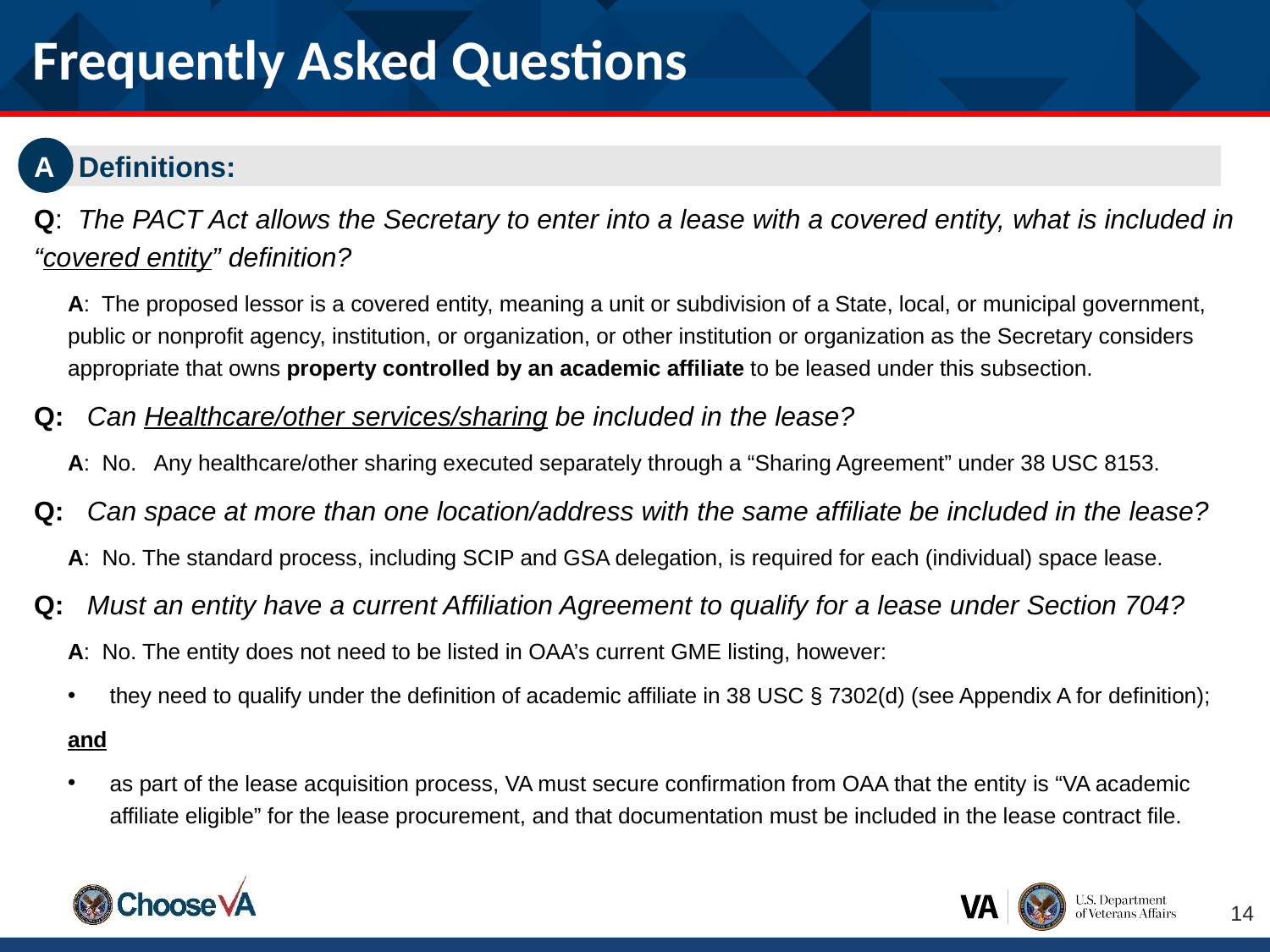

Frequently Asked Questions
A   Definitions:
Q:  The PACT Act allows the Secretary to enter into a lease with a covered entity, what is included in “covered entity” definition?
A:  The proposed lessor is a covered entity, meaning a unit or subdivision of a State, local, or municipal government, public or nonprofit agency, institution, or organization, or other institution or organization as the Secretary considers appropriate that owns property controlled by an academic affiliate to be leased under this subsection.
Q:   Can Healthcare/other services/sharing be included in the lease?
A:  No.   Any healthcare/other sharing executed separately through a “Sharing Agreement” under 38 USC 8153.
Q:   Can space at more than one location/address with the same affiliate be included in the lease?
A:  No. The standard process, including SCIP and GSA delegation, is required for each (individual) space lease.
Q:   Must an entity have a current Affiliation Agreement to qualify for a lease under Section 704?
A:  No. The entity does not need to be listed in OAA’s current GME listing, however:
they need to qualify under the definition of academic affiliate in 38 USC § 7302(d) (see Appendix A for definition);
and
as part of the lease acquisition process, VA must secure confirmation from OAA that the entity is “VA academic affiliate eligible” for the lease procurement, and that documentation must be included in the lease contract file.